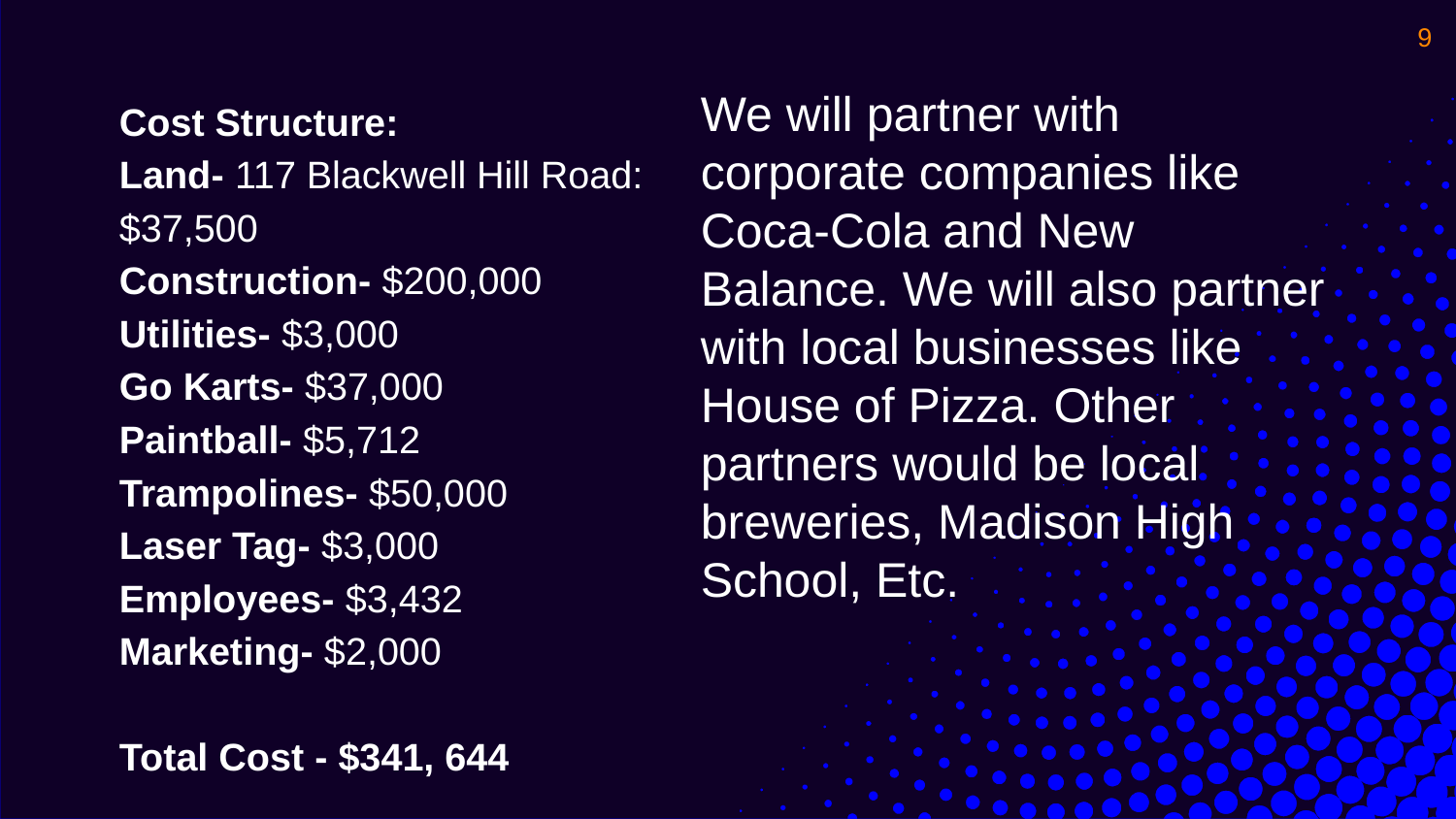

9

Cost Structure:
Land- 117 Blackwell Hill Road: $37,500
Construction- $200,000
Utilities- $3,000
Go Karts- $37,000
Paintball- $5,712
Trampolines- $50,000
Laser Tag- $3,000
Employees- $3,432
Marketing- $2,000

Total Cost - $341, 644
We will partner with corporate companies like Coca-Cola and New Balance. We will also partner with local businesses like House of Pizza. Other partners would be local breweries, Madison High School, Etc.